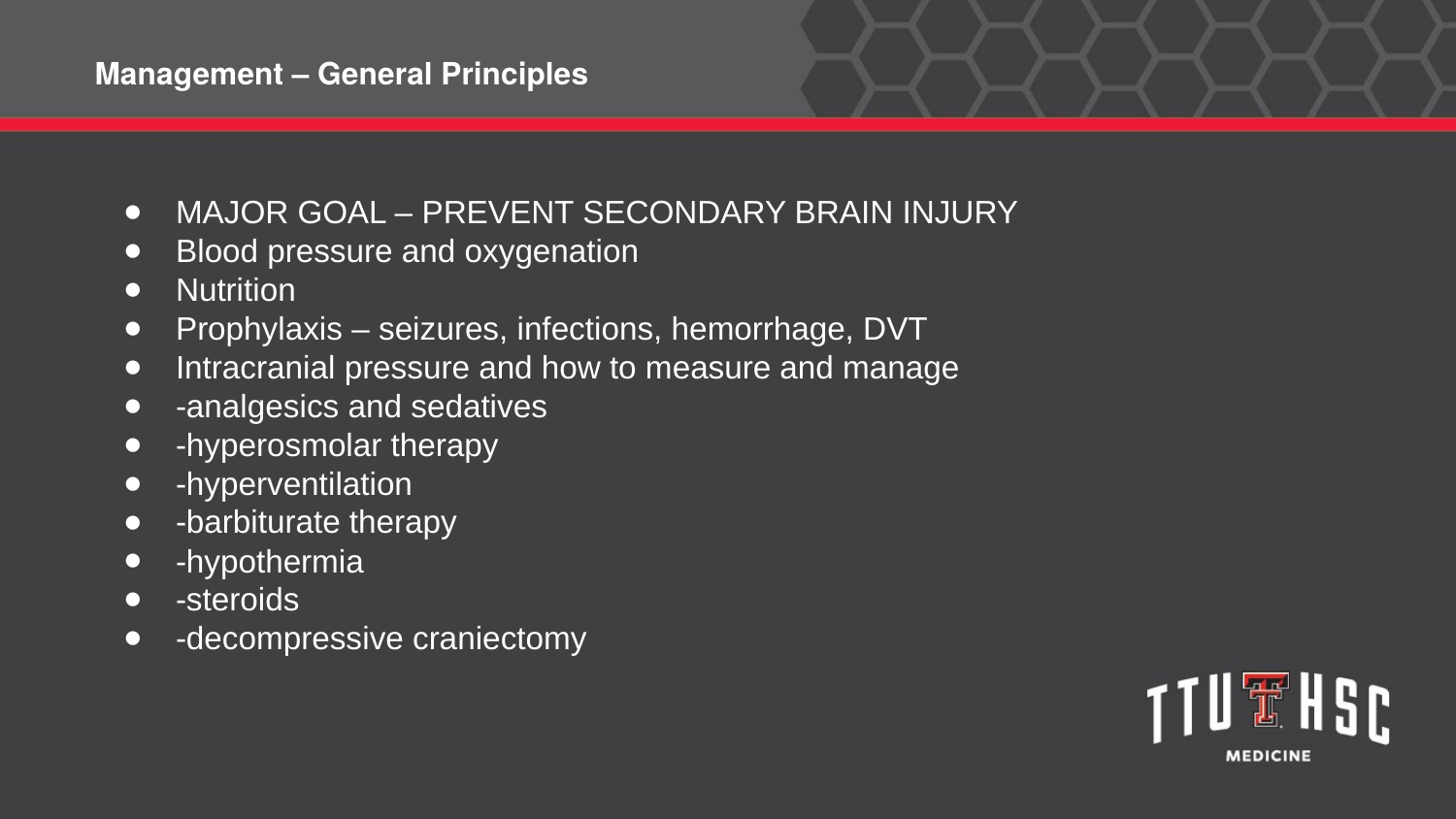

Management – General Principles
MAJOR GOAL – PREVENT SECONDARY BRAIN INJURY
Blood pressure and oxygenation
Nutrition
Prophylaxis – seizures, infections, hemorrhage, DVT
Intracranial pressure and how to measure and manage
-analgesics and sedatives
-hyperosmolar therapy
-hyperventilation
-barbiturate therapy
-hypothermia
-steroids
-decompressive craniectomy